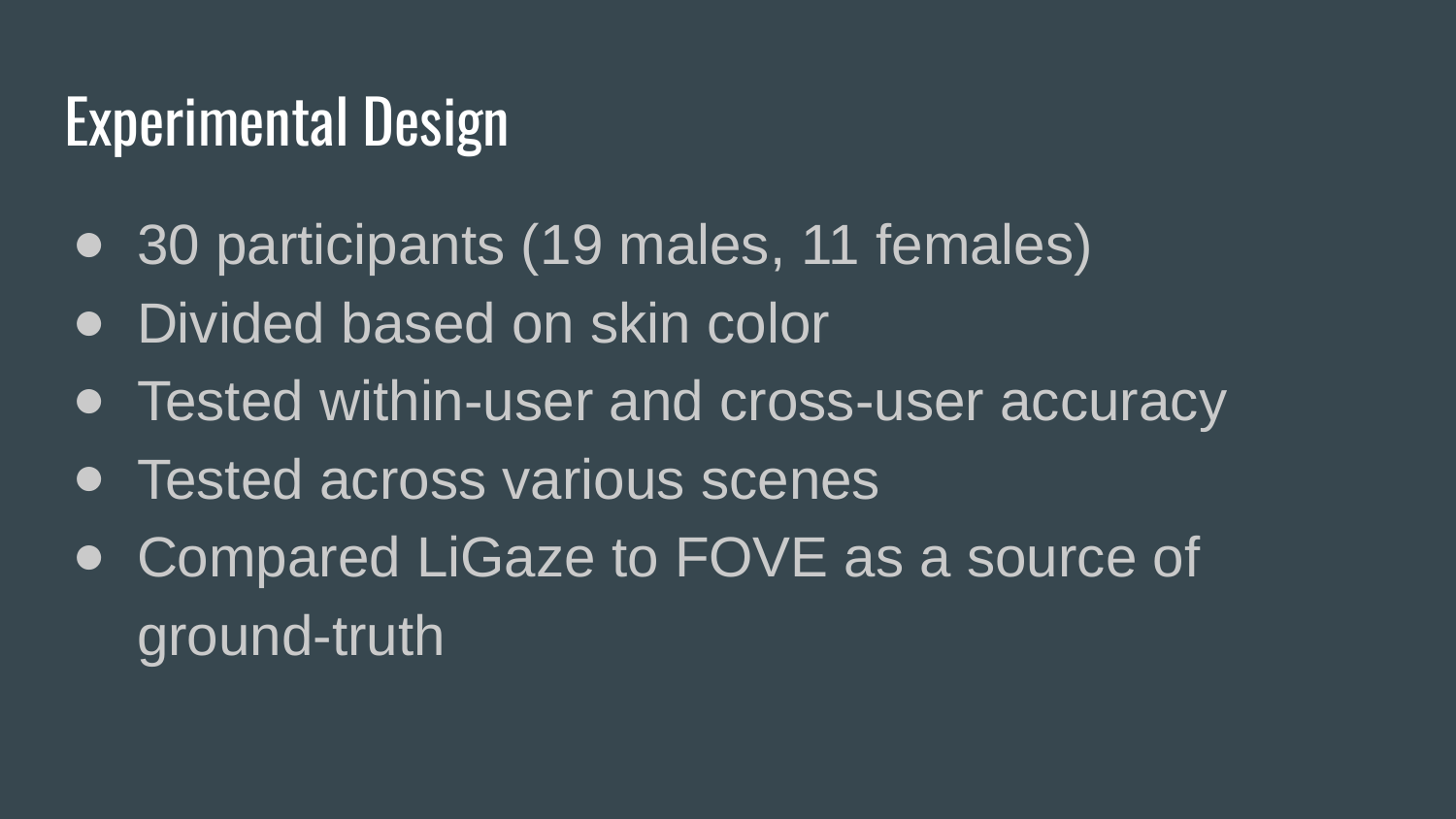

# Experimental Design
30 participants (19 males, 11 females)
Divided based on skin color
Tested within-user and cross-user accuracy
Tested across various scenes
Compared LiGaze to FOVE as a source of ground-truth